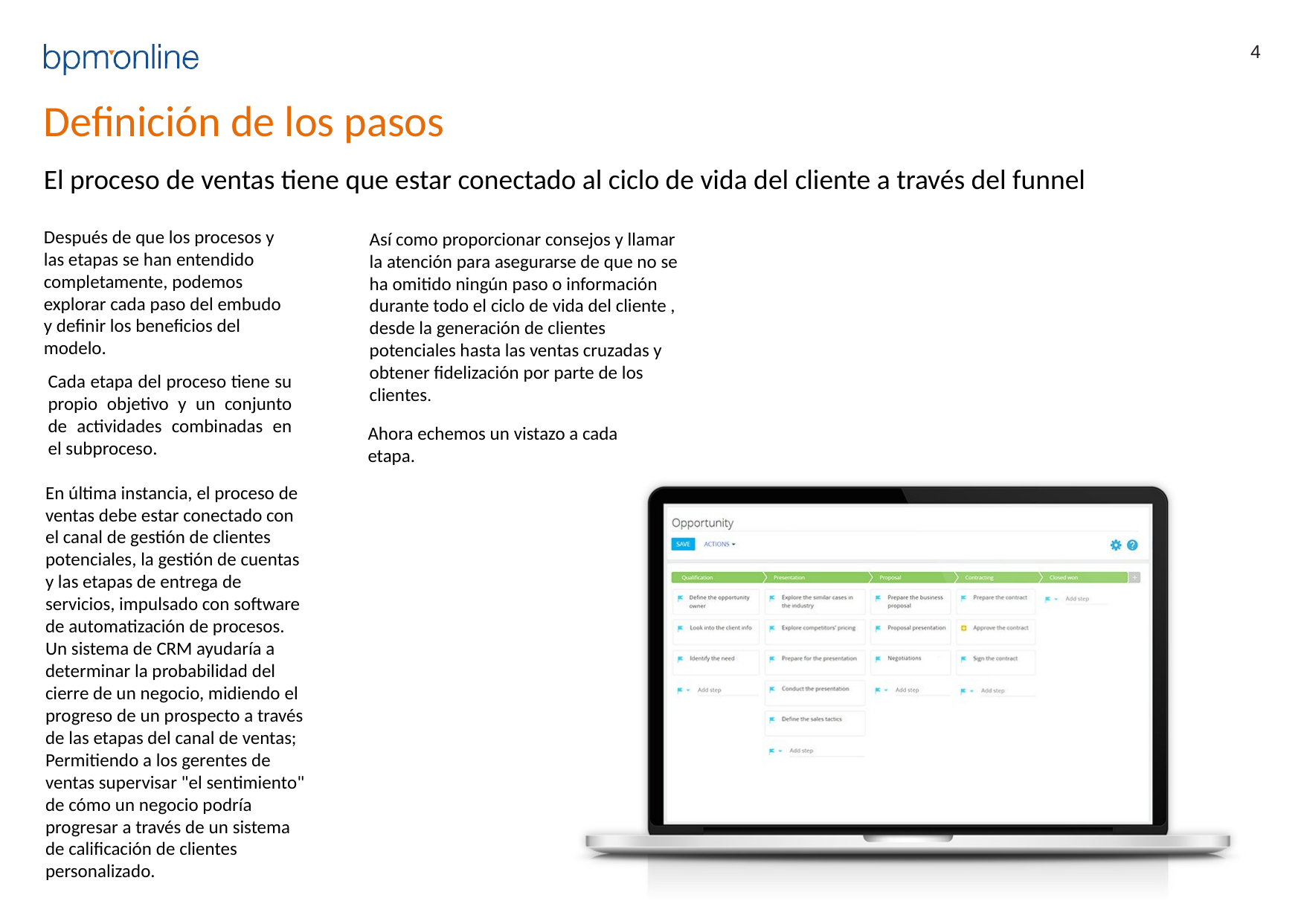

4

# Definición de los pasos
El proceso de ventas tiene que estar conectado al ciclo de vida del cliente a través del funnel
Después de que los procesos y las etapas se han entendido completamente, podemos explorar cada paso del embudo y definir los beneficios del modelo.

Así como proporcionar consejos y llamar la atención para asegurarse de que no se ha omitido ningún paso o información durante todo el ciclo de vida del cliente , desde la generación de clientes potenciales hasta las ventas cruzadas y obtener fidelización por parte de los clientes.
Cada etapa del proceso tiene su propio objetivo y un conjunto de actividades combinadas en el subproceso.

Ahora echemos un vistazo a cada etapa.

En última instancia, el proceso de ventas debe estar conectado con el canal de gestión de clientes potenciales, la gestión de cuentas y las etapas de entrega de servicios, impulsado con software de automatización de procesos. Un sistema de CRM ayudaría a determinar la probabilidad del cierre de un negocio, midiendo el progreso de un prospecto a través de las etapas del canal de ventas; Permitiendo a los gerentes de ventas supervisar "el sentimiento" de cómo un negocio podría progresar a través de un sistema  de calificación de clientes personalizado.